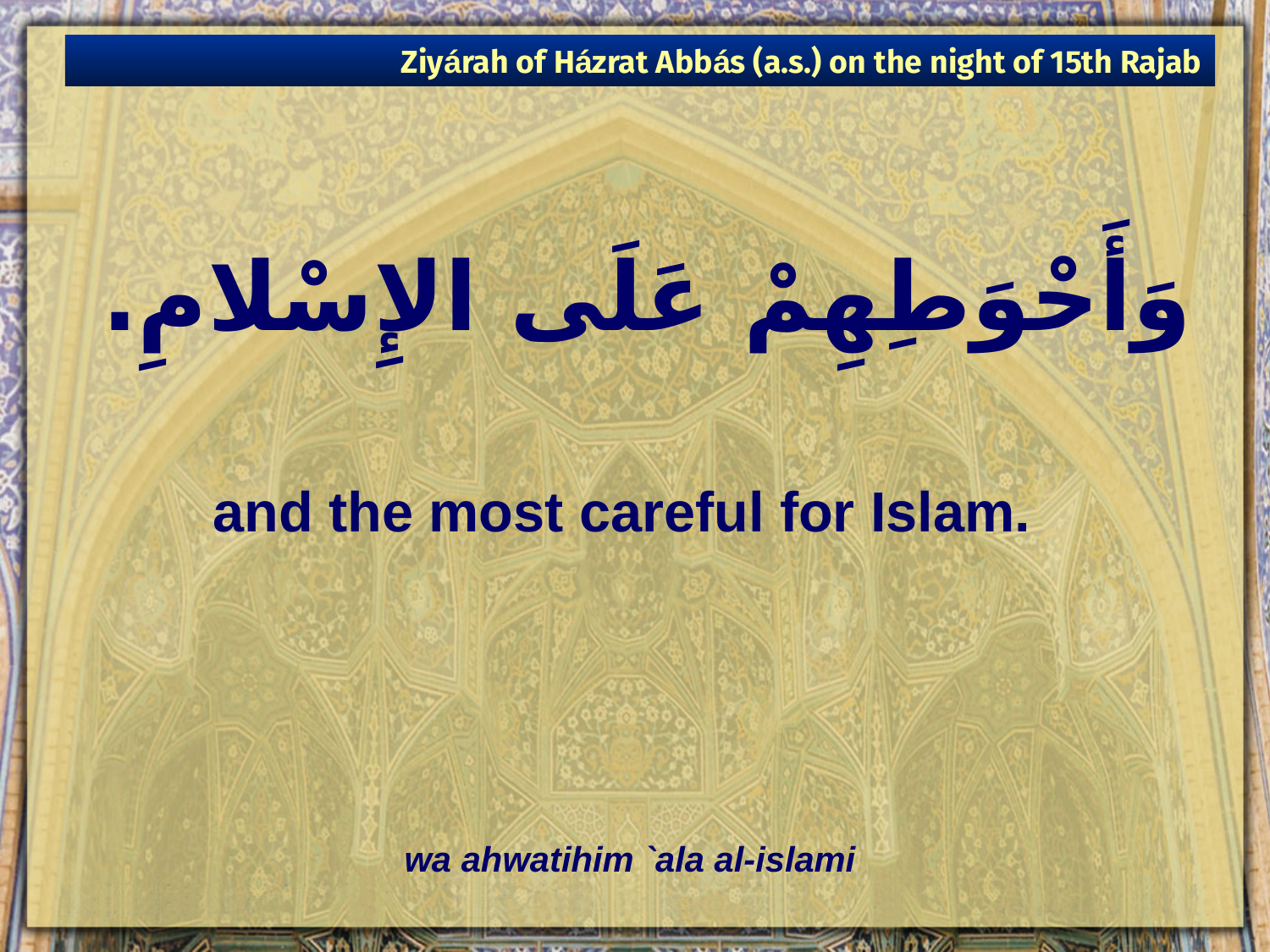

Ziyárah of Házrat Abbás (a.s.) on the night of 15th Rajab
# وَأَحْوَطِهِمْ عَلَى الإِسْلامِ.
and the most careful for Islam.
wa ahwatihim `ala al-islami